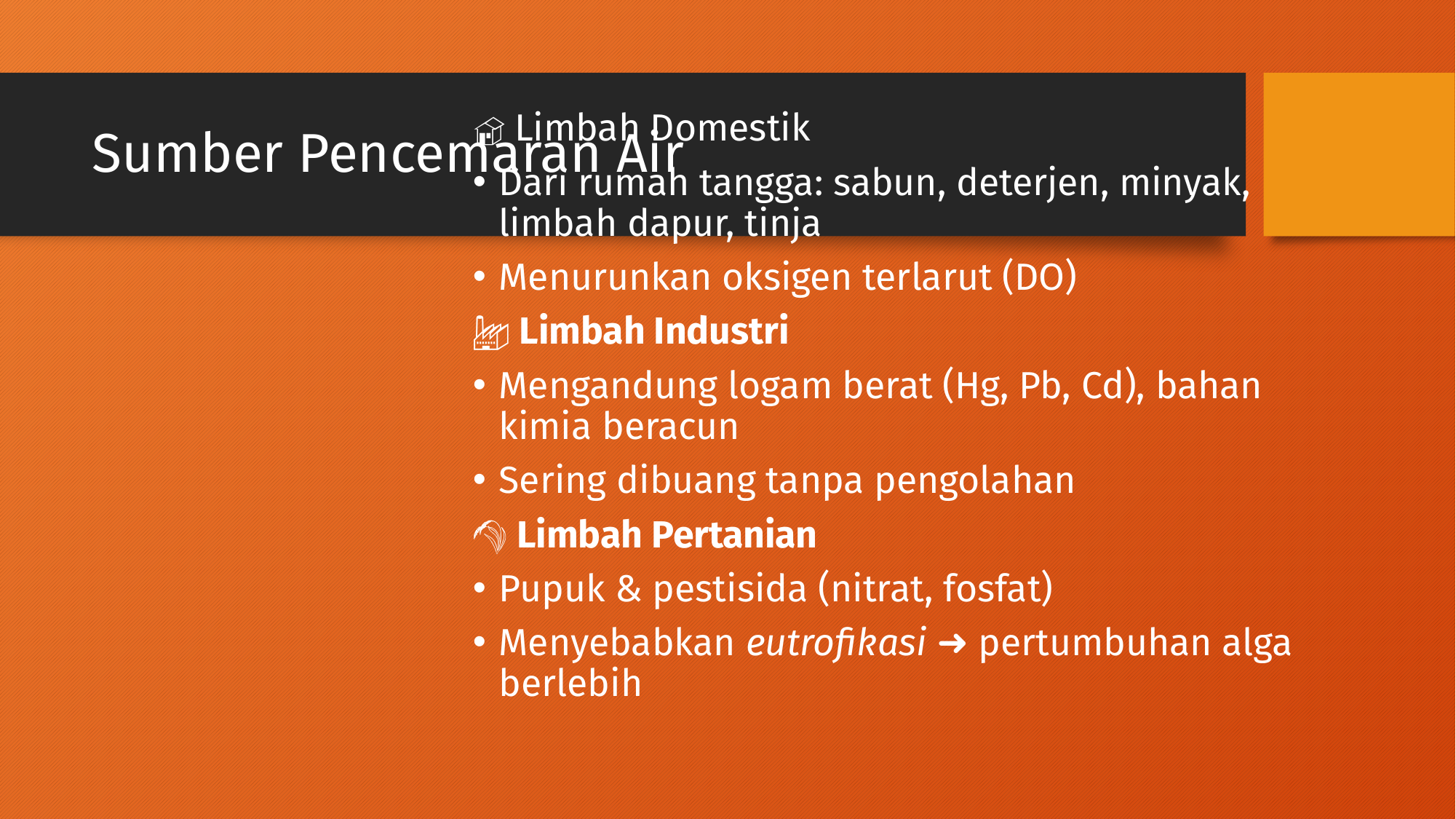

# Sumber Pencemaran Air
🏠 Limbah Domestik
Dari rumah tangga: sabun, deterjen, minyak, limbah dapur, tinja
Menurunkan oksigen terlarut (DO)
🏭 Limbah Industri
Mengandung logam berat (Hg, Pb, Cd), bahan kimia beracun
Sering dibuang tanpa pengolahan
🌾 Limbah Pertanian
Pupuk & pestisida (nitrat, fosfat)
Menyebabkan eutrofikasi ➜ pertumbuhan alga berlebih